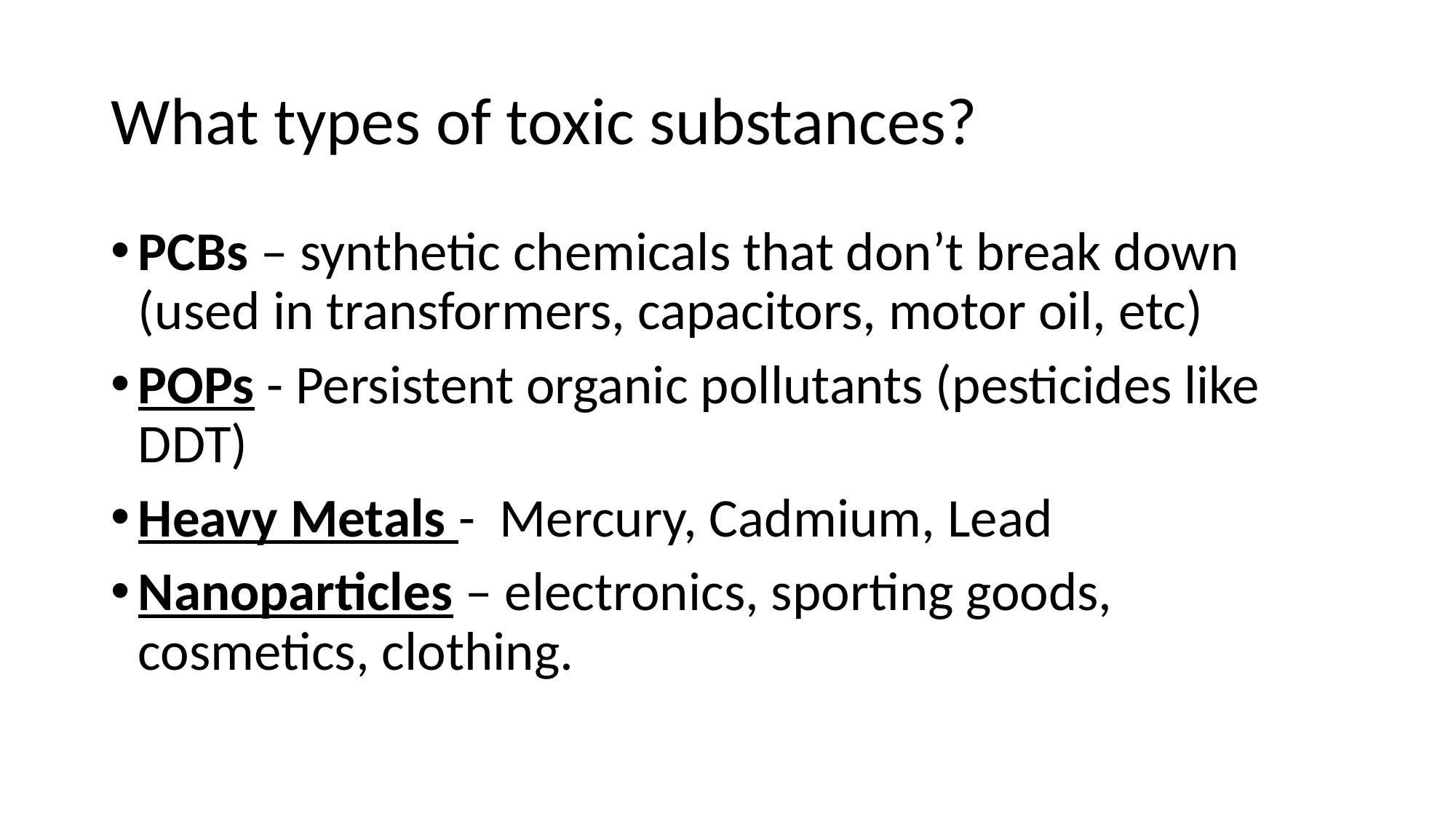

# What types of toxic substances?
PCBs – synthetic chemicals that don’t break down (used in transformers, capacitors, motor oil, etc)
POPs - Persistent organic pollutants (pesticides like DDT)
Heavy Metals -  Mercury, Cadmium, Lead
Nanoparticles – electronics, sporting goods, cosmetics, clothing.